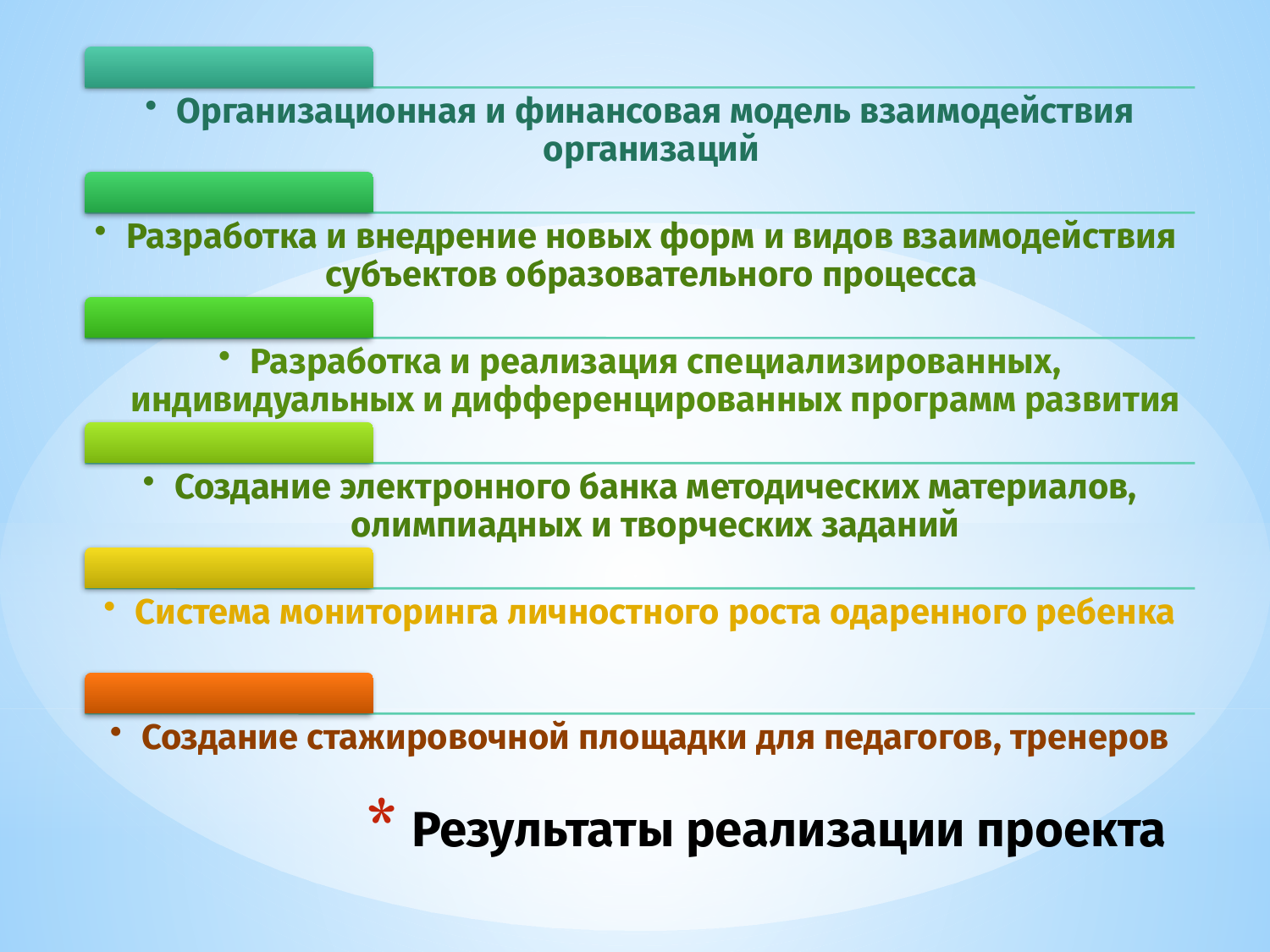

Организационная и финансовая модель взаимодействия организаций

Разработка и внедрение новых форм и видов взаимодействия  субъектов образовательного процесса

Разработка и реализация специализированных, индивидуальных и дифференцированных программ развития

Создание электронного банка методических материалов, олимпиадных и творческих заданий

Система мониторинга личностного роста одаренного ребенка

Создание стажировочной площадки для педагогов, тренеров
# Результаты реализации проекта